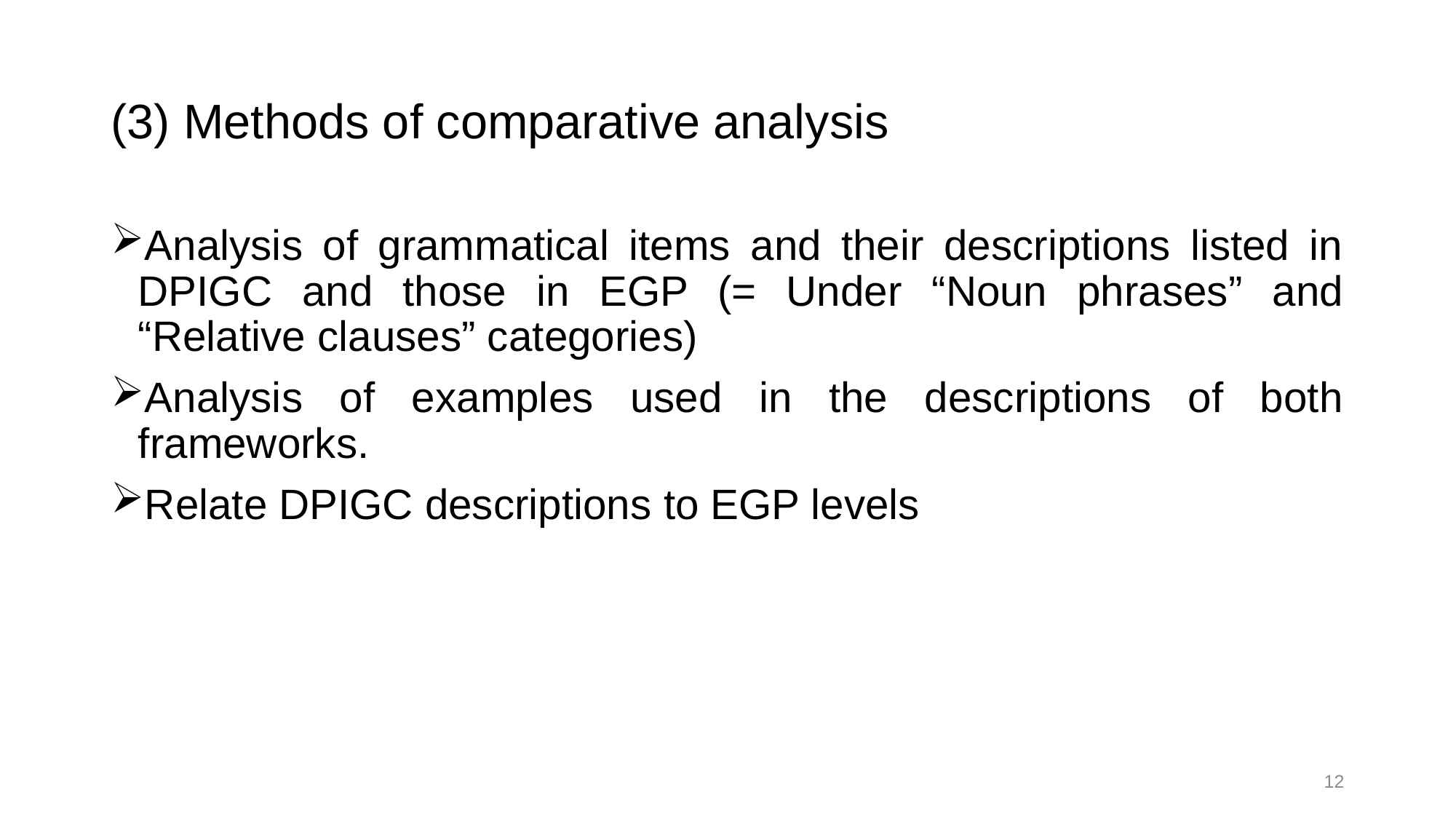

# (3) Methods of comparative analysis
Analysis of grammatical items and their descriptions listed in DPIGC and those in EGP (= Under “Noun phrases” and “Relative clauses” categories)
Analysis of examples used in the descriptions of both frameworks.
Relate DPIGC descriptions to EGP levels

12